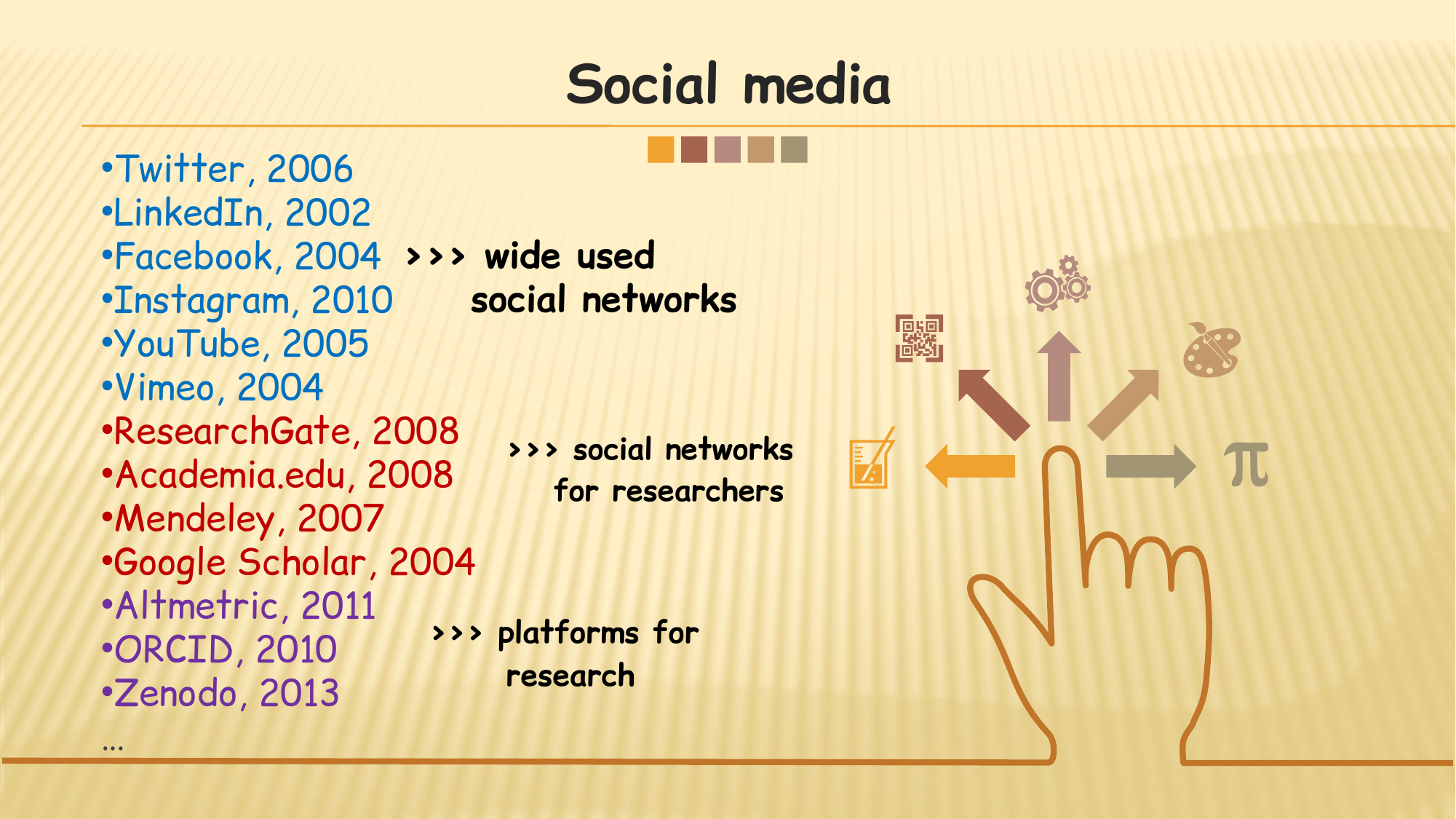

Social media
Twitter, 2006
LinkedIn, 2002
Facebook, 2004
Instagram, 2010
YouTube, 2005
Vimeo, 2004
ResearchGate, 2008
Academia.edu, 2008
Mendeley, 2007
Google Scholar, 2004
Altmetric, 2011
ORCID, 2010
Zenodo, 2013
…
>>> wide used
      social networks

>>> social networks
   for researchers

>>> platforms for
 research